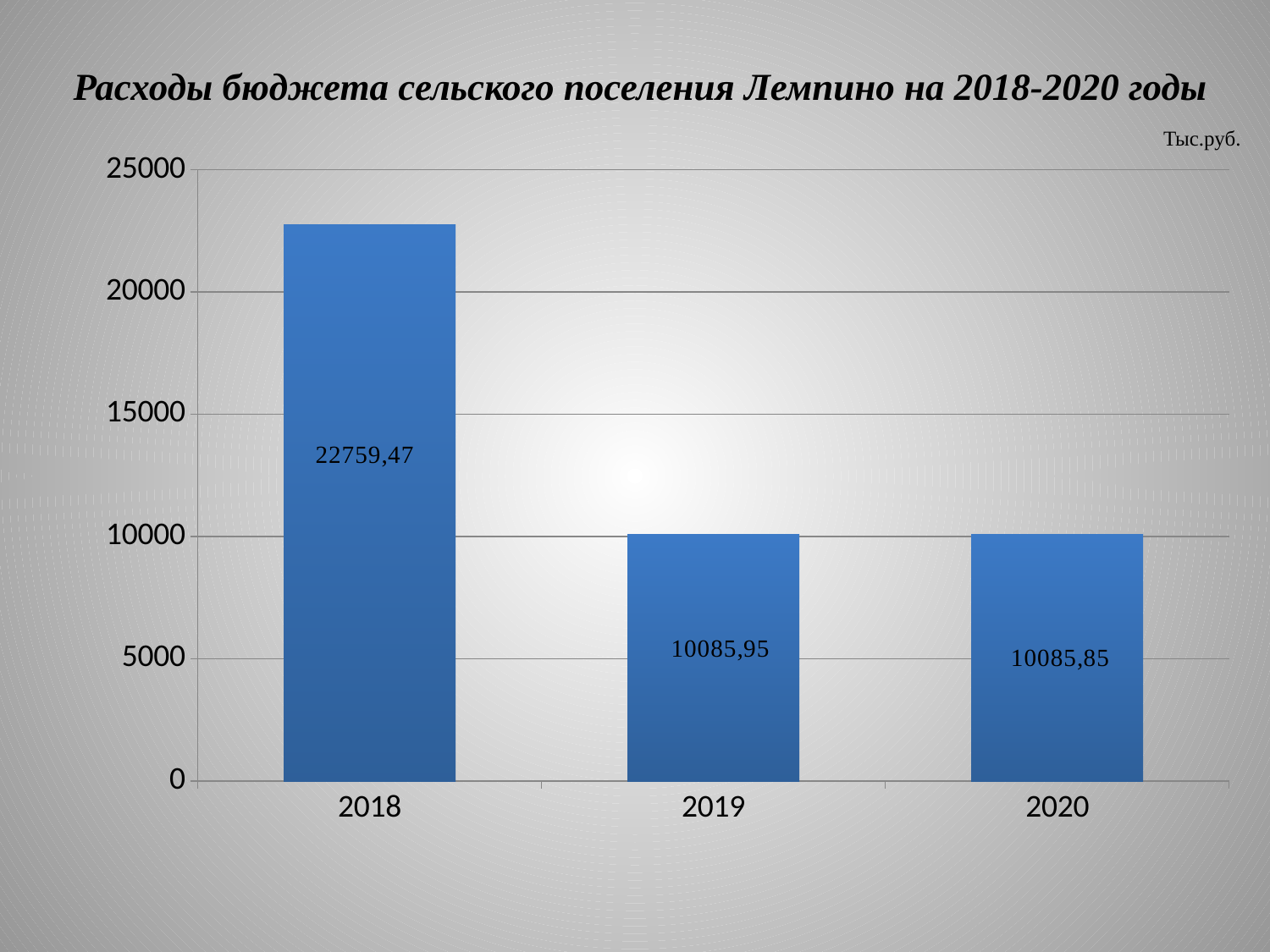

Расходы бюджета сельского поселения Лемпино на 2018-2020 годы

Тыс.руб.

### Chart

| Category | Продажи |
|---|---|
| 2018 | 22759.47 |
| 2019 | 10085.95 |
| 2020 | 10085.849999999999 |